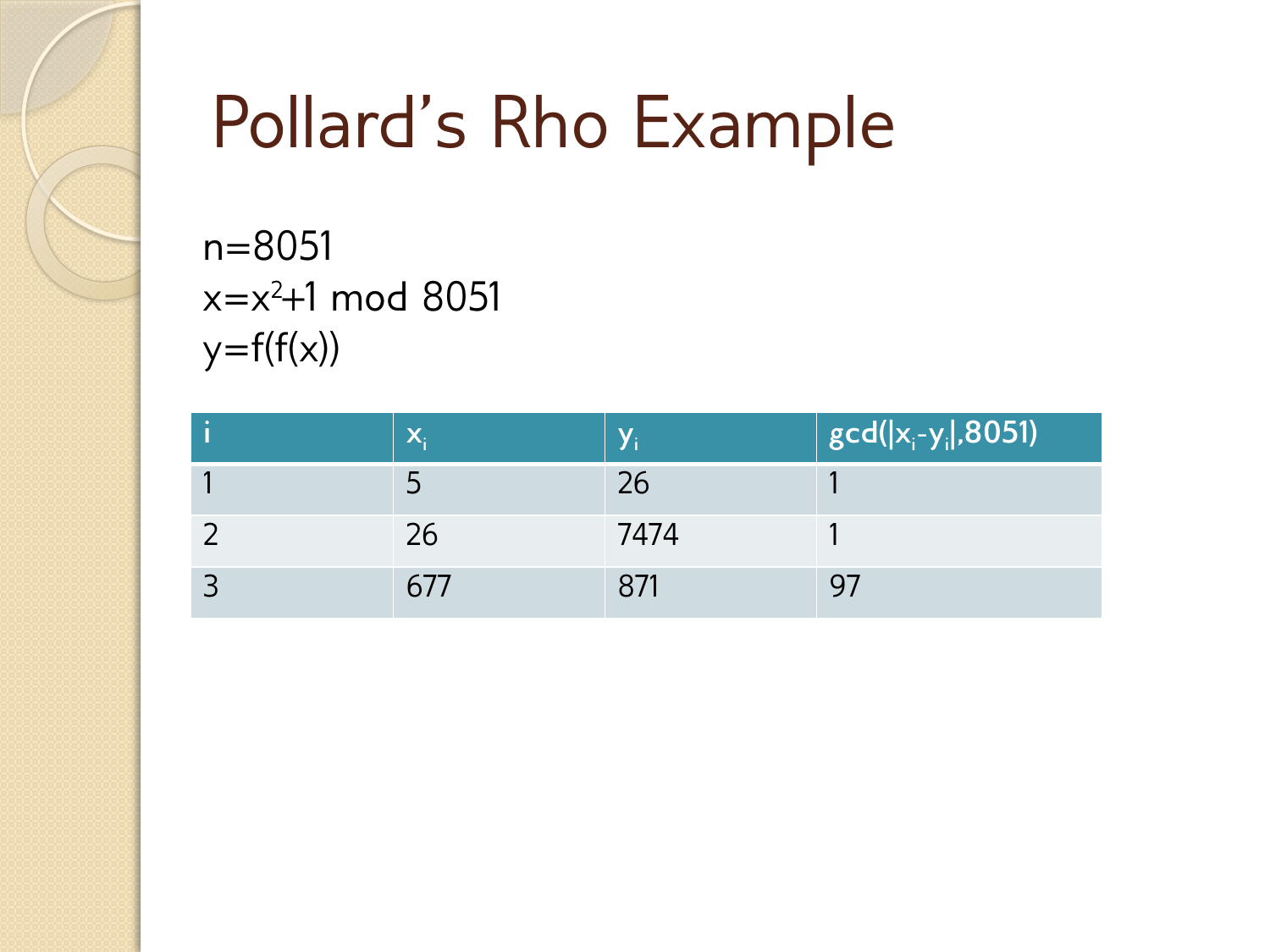

# Pollard’s Rho Example
n=8051
x=x2+1 mod 8051
y=f(f(x))
| i | xi | yi | gcd(|xi-yi|,8051) |
| --- | --- | --- | --- |
| 1 | 5 | 26 | 1 |
| 2 | 26 | 7474 | 1 |
| 3 | 677 | 871 | 97 |